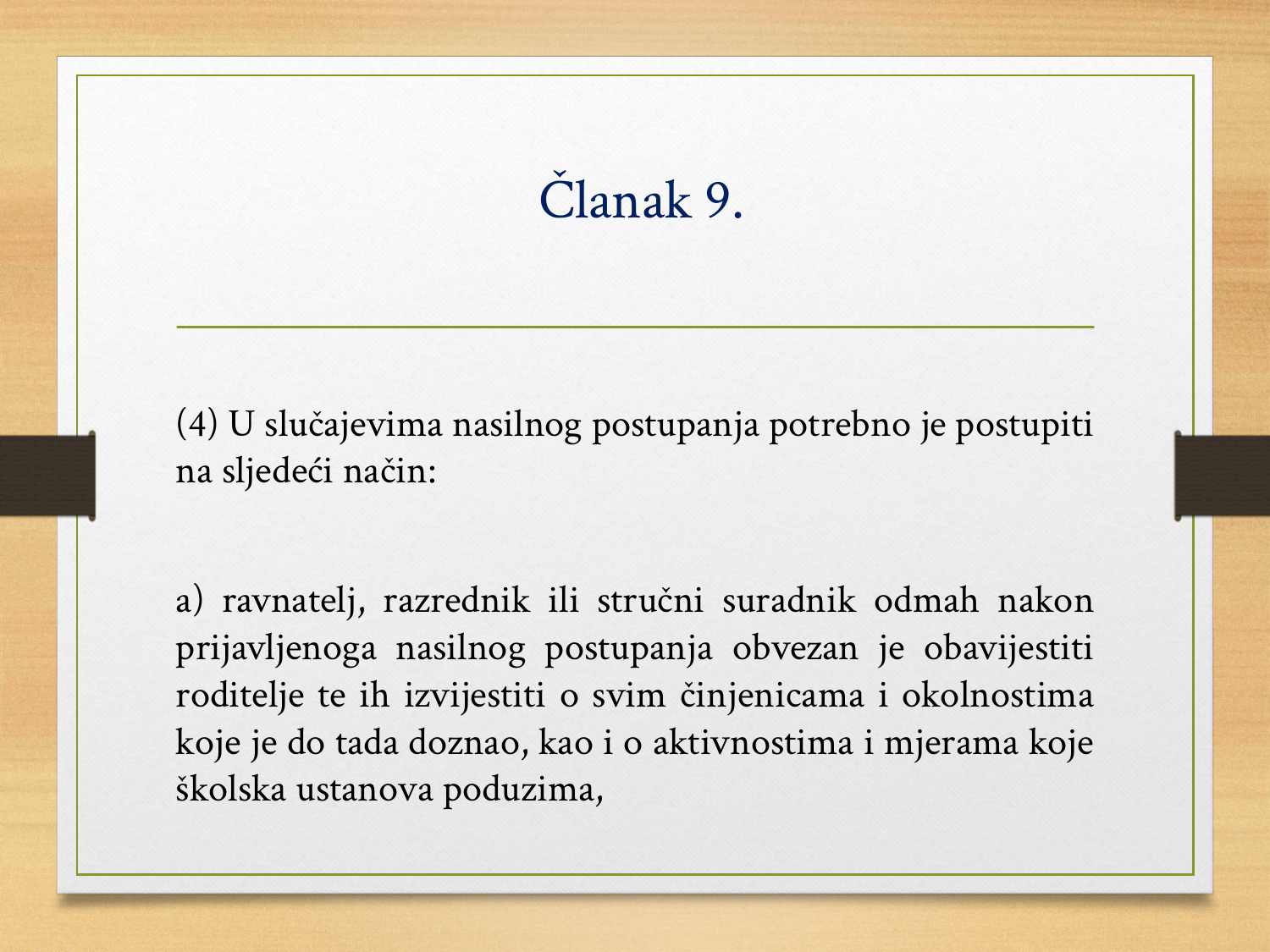

# Članak 9.
(4) U slučajevima nasilnog postupanja potrebno je postupiti na sljedeći način:

a) ravnatelj, razrednik ili stručni suradnik odmah nakon prijavljenoga nasilnog postupanja obvezan je obavijestiti roditelje te ih izvijestiti o svim činjenicama i okolnostima koje je do tada doznao, kao i o aktivnostima i mjerama koje školska ustanova poduzima,